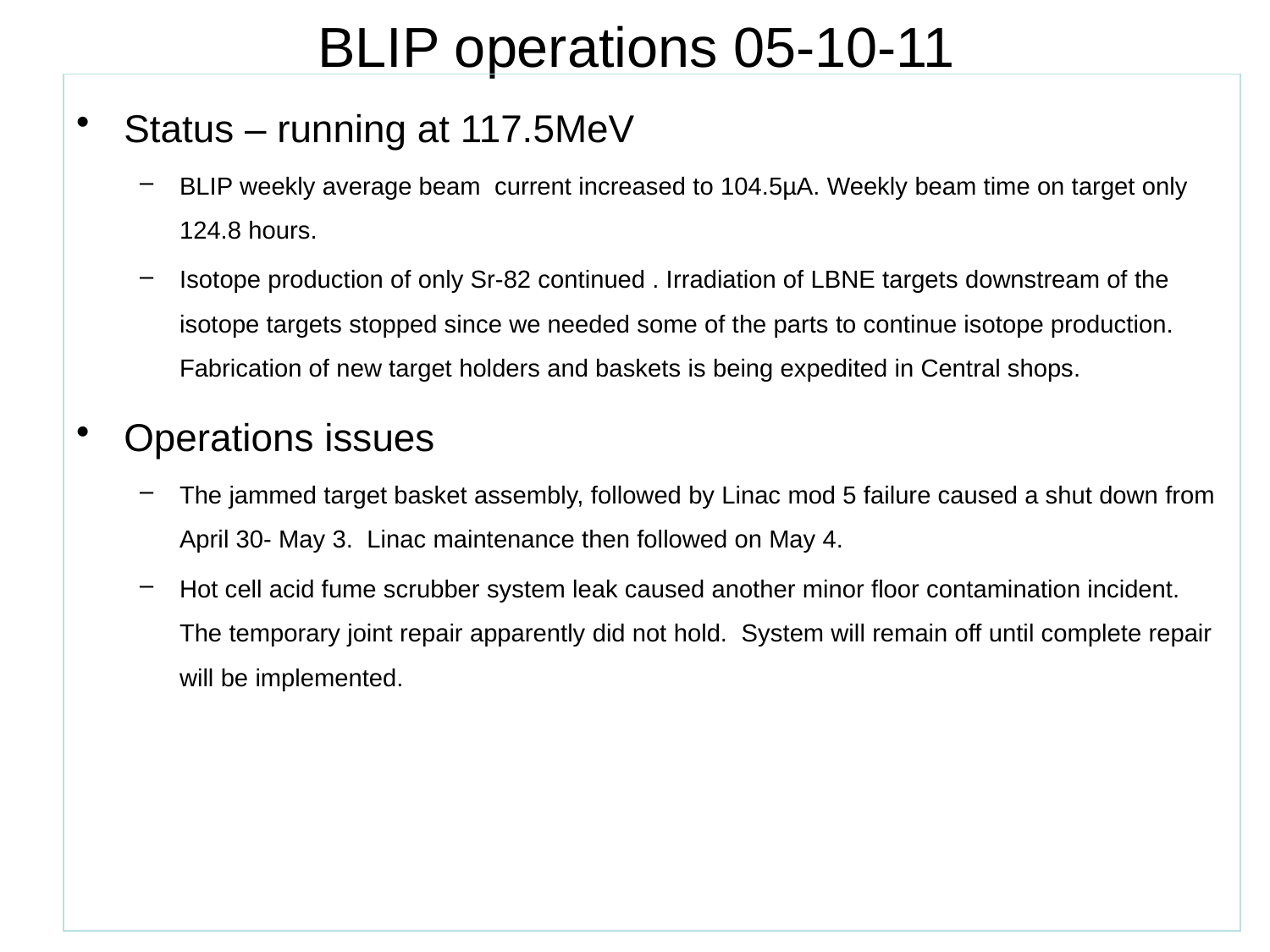

BLIP operations 05-10-11
Status – running at 117.5MeV
BLIP weekly average beam  current increased to 104.5µA. Weekly beam time on target only 124.8 hours.
Isotope production of only Sr-82 continued . Irradiation of LBNE targets downstream of the isotope targets stopped since we needed some of the parts to continue isotope production. Fabrication of new target holders and baskets is being expedited in Central shops.
Operations issues
The jammed target basket assembly, followed by Linac mod 5 failure caused a shut down from  April 30- May 3.  Linac maintenance then followed on May 4.
Hot cell acid fume scrubber system leak caused another minor floor contamination incident.  The temporary joint repair apparently did not hold.  System will remain off until complete repair  will be implemented.